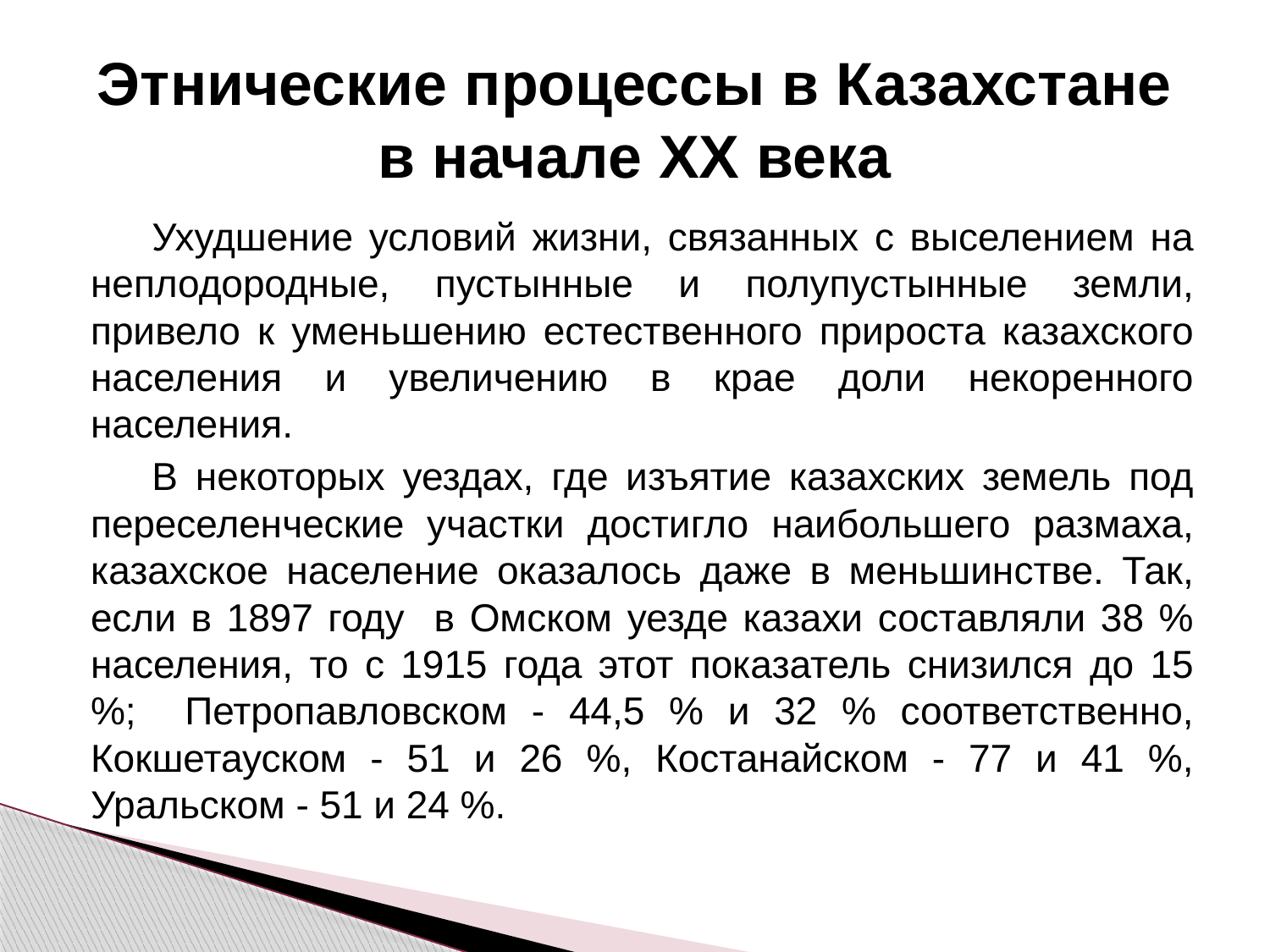

# Этнические процессы в Казахстане в начале ХХ века
Ухудшение условий жизни, связанных с выселением на неплодородные, пустынные и полупустынные земли, привело к уменьшению естественного прироста казахского населения и увеличению в крае доли некоренного населения.
В некоторых уездах, где изъятие казахских земель под переселенческие участки достигло наибольшего размаха, казахское население оказалось даже в меньшинстве. Так, если в 1897 году  в Омском уезде казахи составляли 38 % населения, то с 1915 года этот показатель снизился до 15 %;  Петропавловском - 44,5 % и 32 % соответственно, Кокшетауском - 51 и 26 %, Костанайском - 77 и 41 %, Уральском - 51 и 24 %.